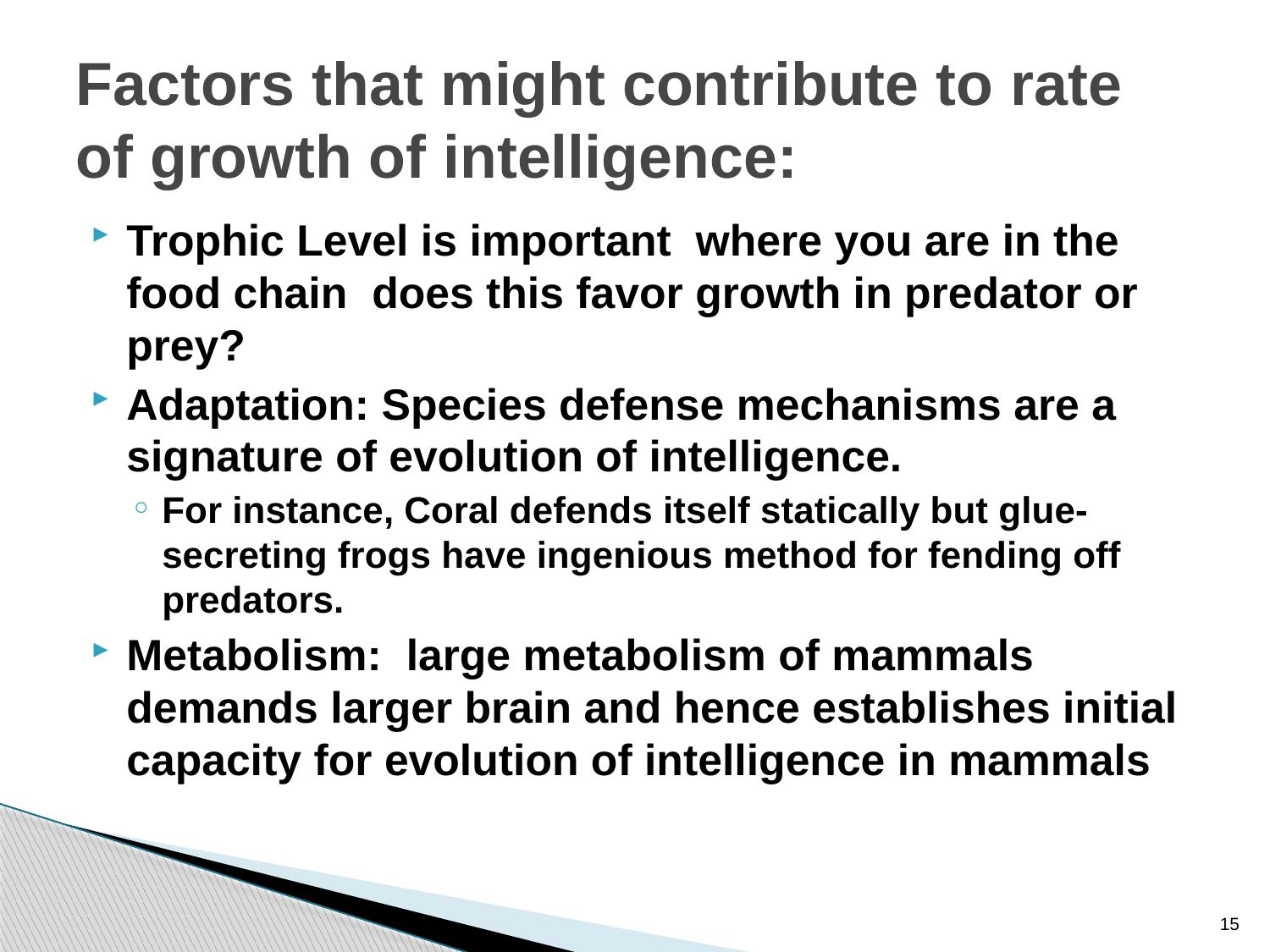

# Factors that might contribute to rate of growth of intelligence:
Trophic Level is important  where you are in the food chain  does this favor growth in predator or prey?
Adaptation: Species defense mechanisms are a signature of evolution of intelligence.
For instance, Coral defends itself statically but glue-secreting frogs have ingenious method for fending off predators.
Metabolism:  large metabolism of mammals demands larger brain and hence establishes initial capacity for evolution of intelligence in mammals

15